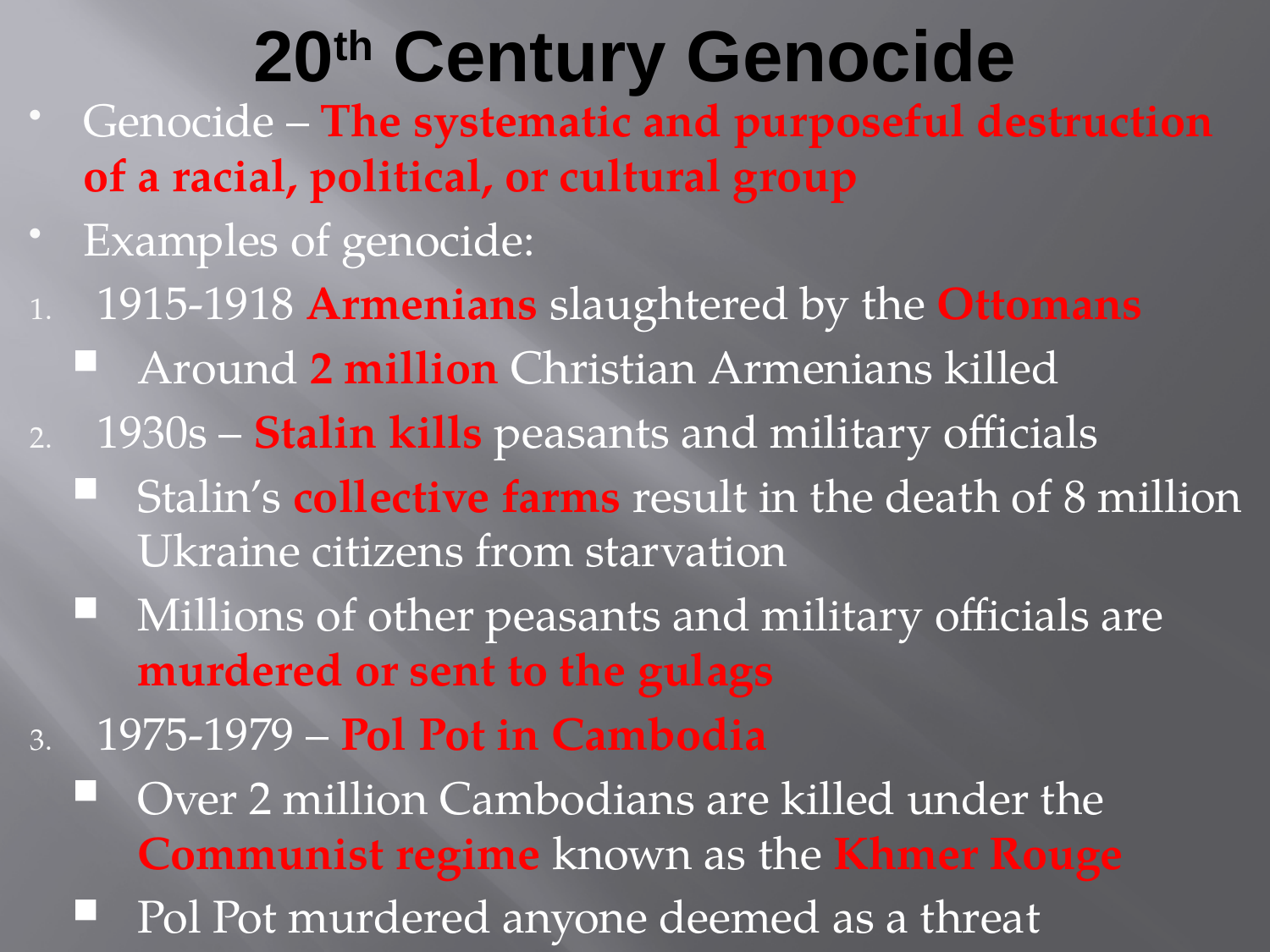

# 20th Century Genocide
Genocide – The systematic and purposeful destruction of a racial, political, or cultural group
Examples of genocide:
1915-1918 Armenians slaughtered by the Ottomans
Around 2 million Christian Armenians killed
1930s – Stalin kills peasants and military officials
Stalin’s collective farms result in the death of 8 million Ukraine citizens from starvation
Millions of other peasants and military officials are murdered or sent to the gulags
1975-1979 – Pol Pot in Cambodia
Over 2 million Cambodians are killed under the Communist regime known as the Khmer Rouge
Pol Pot murdered anyone deemed as a threat